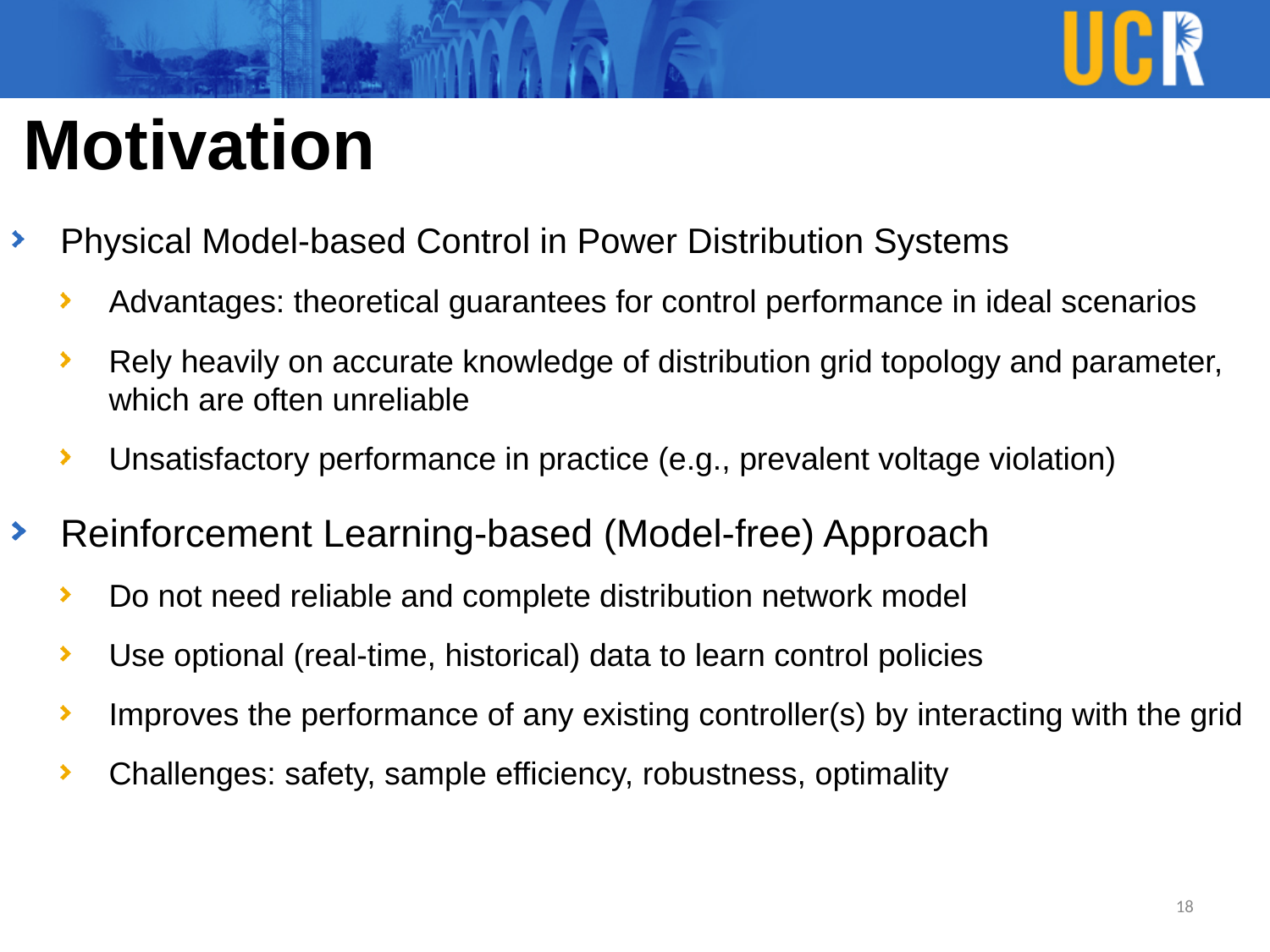

Motivation
Physical Model-based Control in Power Distribution Systems
Advantages: theoretical guarantees for control performance in ideal scenarios
Rely heavily on accurate knowledge of distribution grid topology and parameter, which are often unreliable
Unsatisfactory performance in practice (e.g., prevalent voltage violation)
Reinforcement Learning-based (Model-free) Approach
Do not need reliable and complete distribution network model
Use optional (real-time, historical) data to learn control policies
Improves the performance of any existing controller(s) by interacting with the grid
Challenges: safety, sample efficiency, robustness, optimality
18